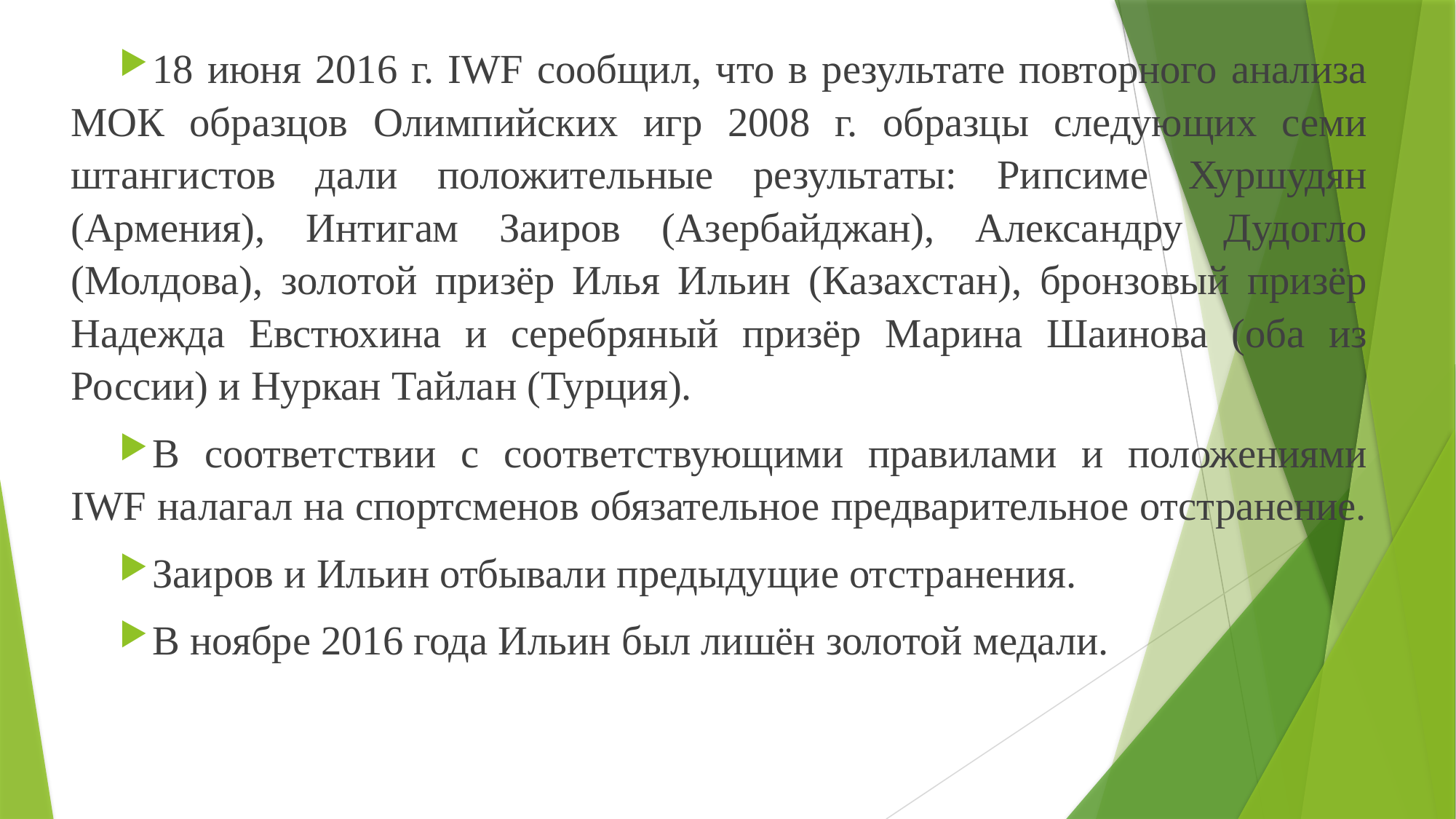

18 июня 2016 г. IWF сообщил, что в результате повторного анализа МОК образцов Олимпийских игр 2008 г. образцы следующих семи штангистов дали положительные результаты: Рипсиме Хуршудян (Армения), Интигам Заиров (Азербайджан), Александру Дудогло (Молдова), золотой призёр Илья Ильин (Казахстан), бронзовый призёр Надежда Евстюхина и серебряный призёр Марина Шаинова (оба из России) и Нуркан Тайлан (Турция).
В соответствии с соответствующими правилами и положениями IWF налагал на спортсменов обязательное предварительное отстранение.
Заиров и Ильин отбывали предыдущие отстранения.
В ноябре 2016 года Ильин был лишён золотой медали.